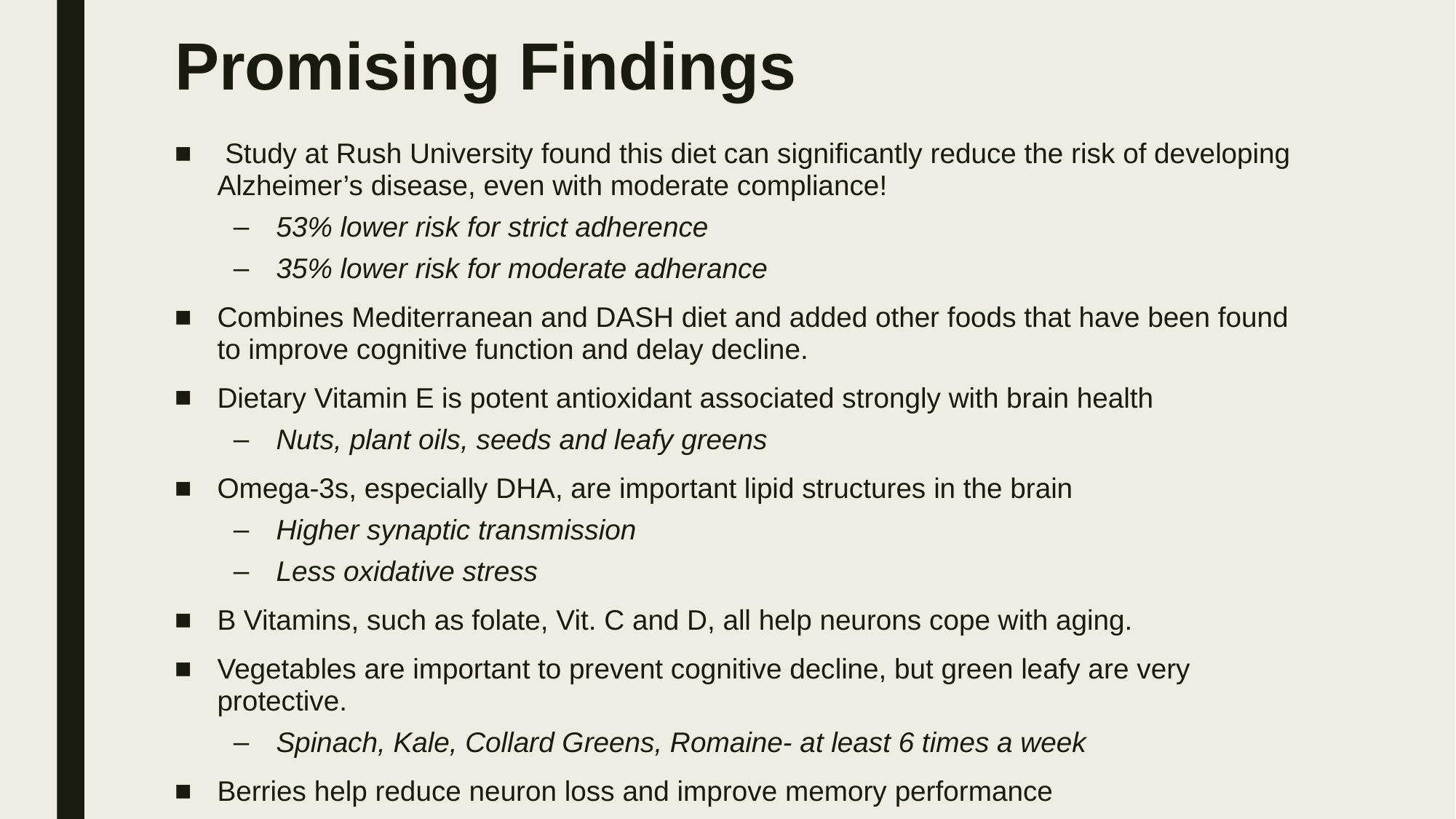

# Promising Findings
 Study at Rush University found this diet can significantly reduce the risk of developing Alzheimer’s disease, even with moderate compliance!
53% lower risk for strict adherence
35% lower risk for moderate adherance
Combines Mediterranean and DASH diet and added other foods that have been found to improve cognitive function and delay decline.
Dietary Vitamin E is potent antioxidant associated strongly with brain health
Nuts, plant oils, seeds and leafy greens
Omega-3s, especially DHA, are important lipid structures in the brain
Higher synaptic transmission
Less oxidative stress
B Vitamins, such as folate, Vit. C and D, all help neurons cope with aging.
Vegetables are important to prevent cognitive decline, but green leafy are very protective.
Spinach, Kale, Collard Greens, Romaine- at least 6 times a week
Berries help reduce neuron loss and improve memory performance